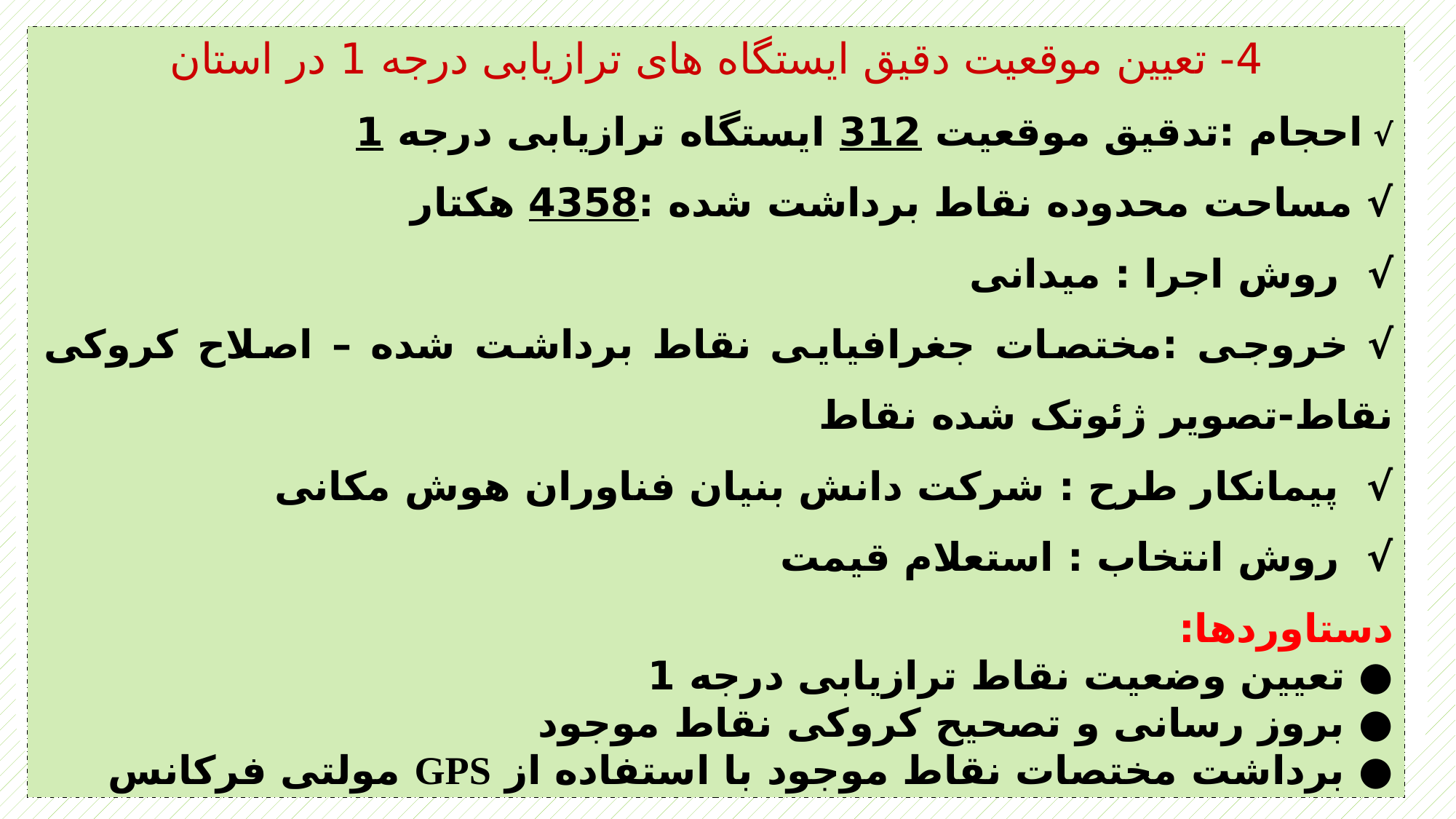

4- تعیین موقعیت دقیق ایستگاه های ترازیابی درجه 1 در استان
√ احجام :تدقیق موقعیت 312 ایستگاه ترازیابی درجه 1
√ مساحت محدوده نقاط برداشت شده :4358 هکتار
√  روش اجرا : میدانی
√ خروجی :مختصات جغرافیایی نقاط برداشت شده – اصلاح کروکی نقاط-تصویر ژئوتک شده نقاط
√  پیمانکار طرح : شرکت دانش بنیان فناوران هوش مکانی
√  روش انتخاب : استعلام قیمت
دستاوردها:
● تعیین وضعیت نقاط ترازیابی درجه 1
● بروز رسانی و تصحیح کروکی نقاط موجود
● برداشت مختصات نقاط موجود با استفاده از GPS مولتی فرکانس

تعریف سامانه اطلاعات جغرافیایی ((GIS